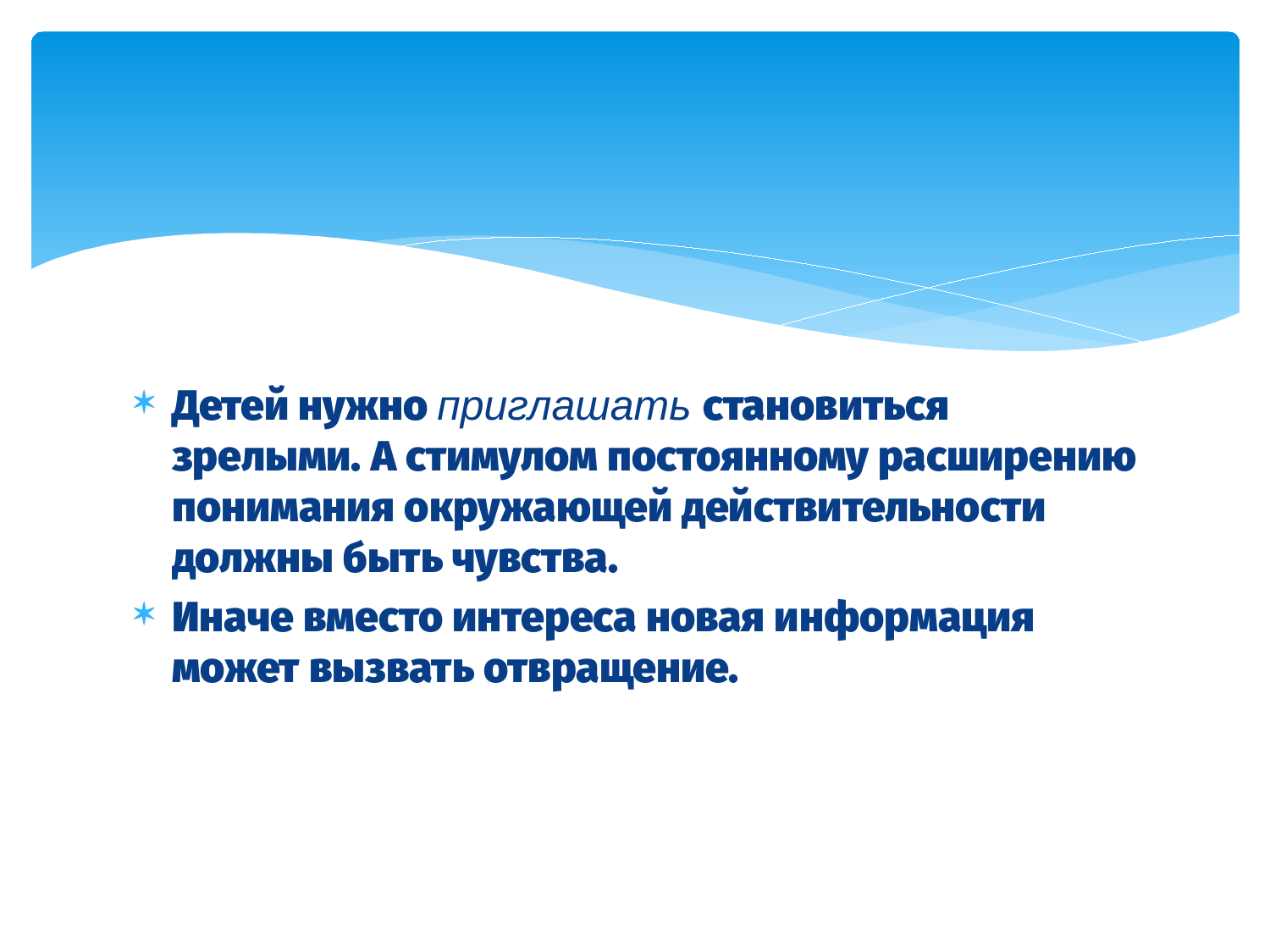

#
Детей нужно приглашать становиться зрелыми. А стимулом постоянному расширению понимания окружающей действительности должны быть чувства.
Иначе вместо интереса новая информация может вызвать отвращение.